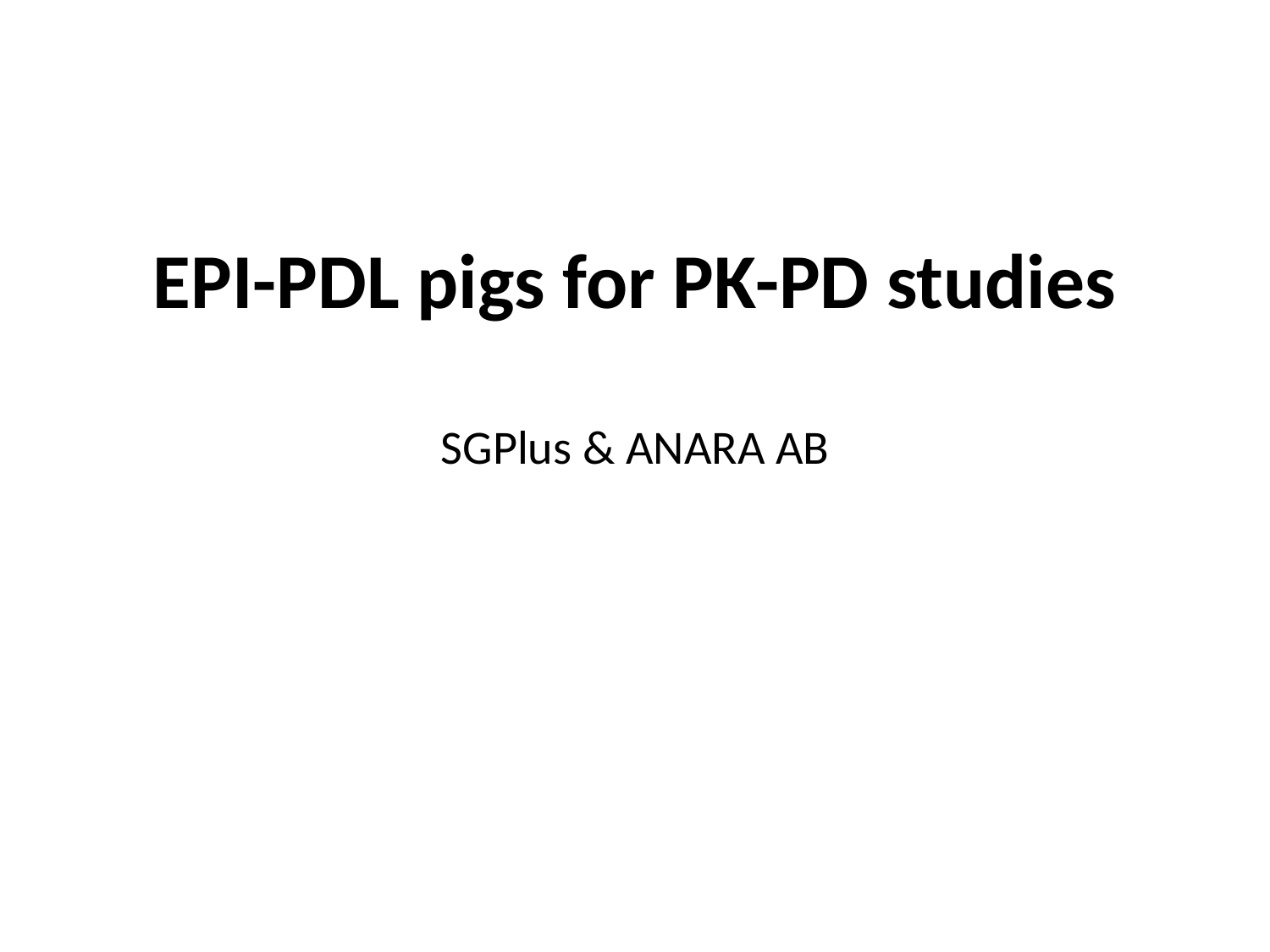

# EPI-PDL pigs for PK-PD studies SGPlus & ANARA AB